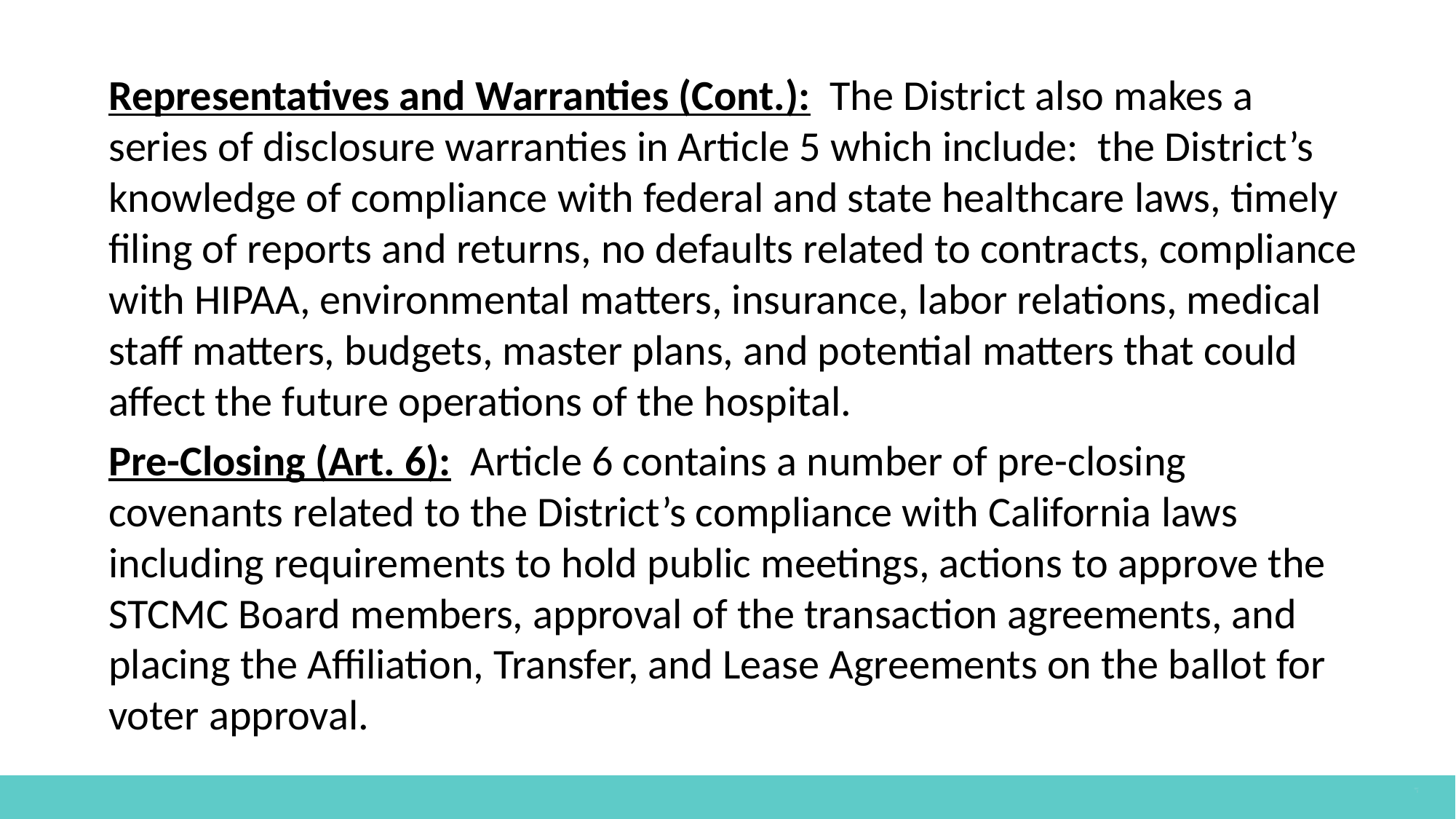

Representatives and Warranties (Cont.):  The District also makes a series of disclosure warranties in Article 5 which include:  the District’s knowledge of compliance with federal and state healthcare laws, timely filing of reports and returns, no defaults related to contracts, compliance with HIPAA, environmental matters, insurance, labor relations, medical staff matters, budgets, master plans, and potential matters that could affect the future operations of the hospital.
Pre-Closing (Art. 6):  Article 6 contains a number of pre-closing covenants related to the District’s compliance with California laws including requirements to hold public meetings, actions to approve the STCMC Board members, approval of the transaction agreements, and placing the Affiliation, Transfer, and Lease Agreements on the ballot for voter approval.

The option to transfer ownership of the hospital at the end of the lease would be a requirement.
If they exercise the option, they would pay the District an extra $100 million. ($10 Million in today’s dollars)